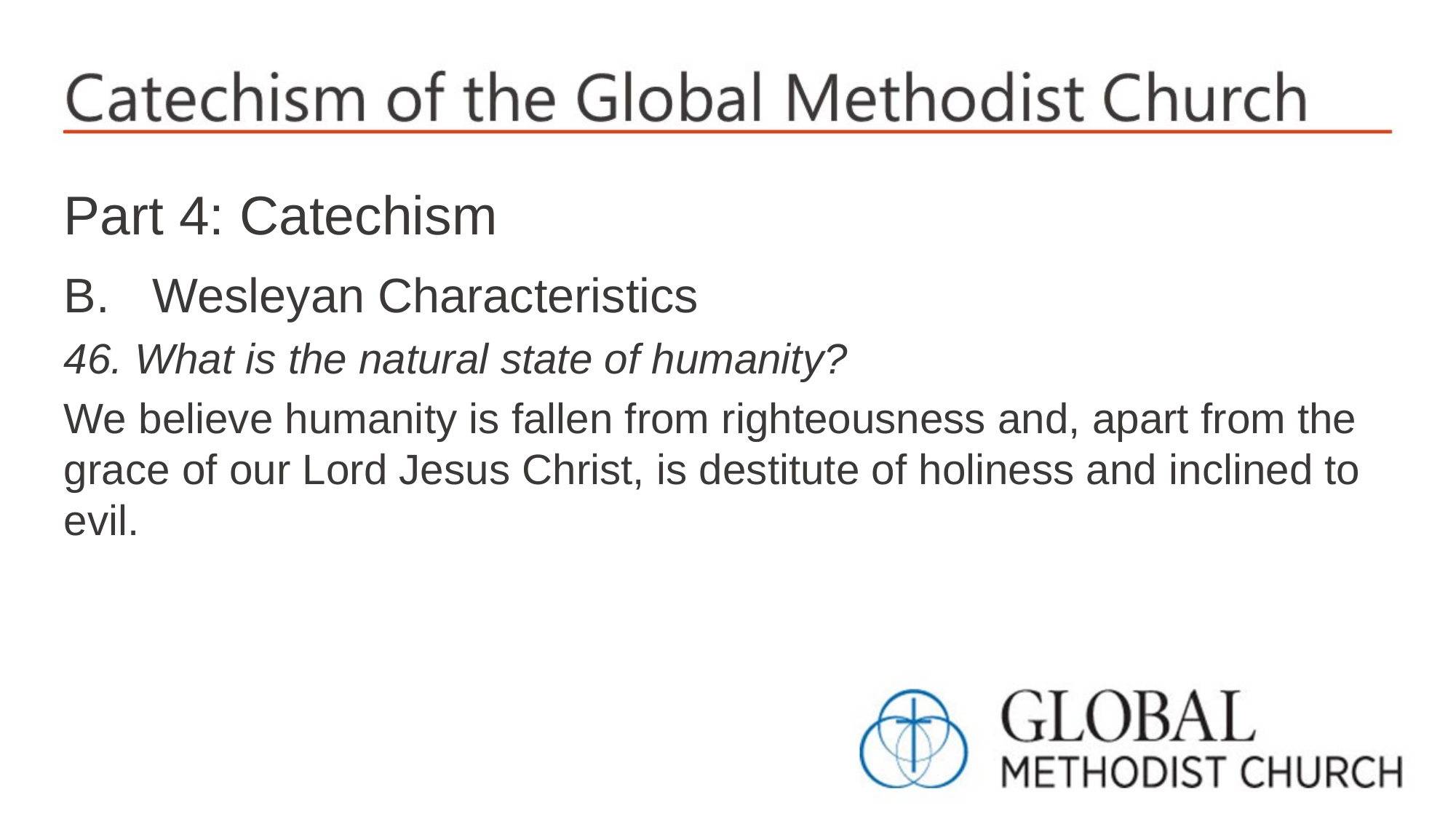

Part 4: Catechism
Wesleyan Characteristics
46. What is the natural state of humanity?
We believe humanity is fallen from righteousness and, apart from the grace of our Lord Jesus Christ, is destitute of holiness and inclined to evil.